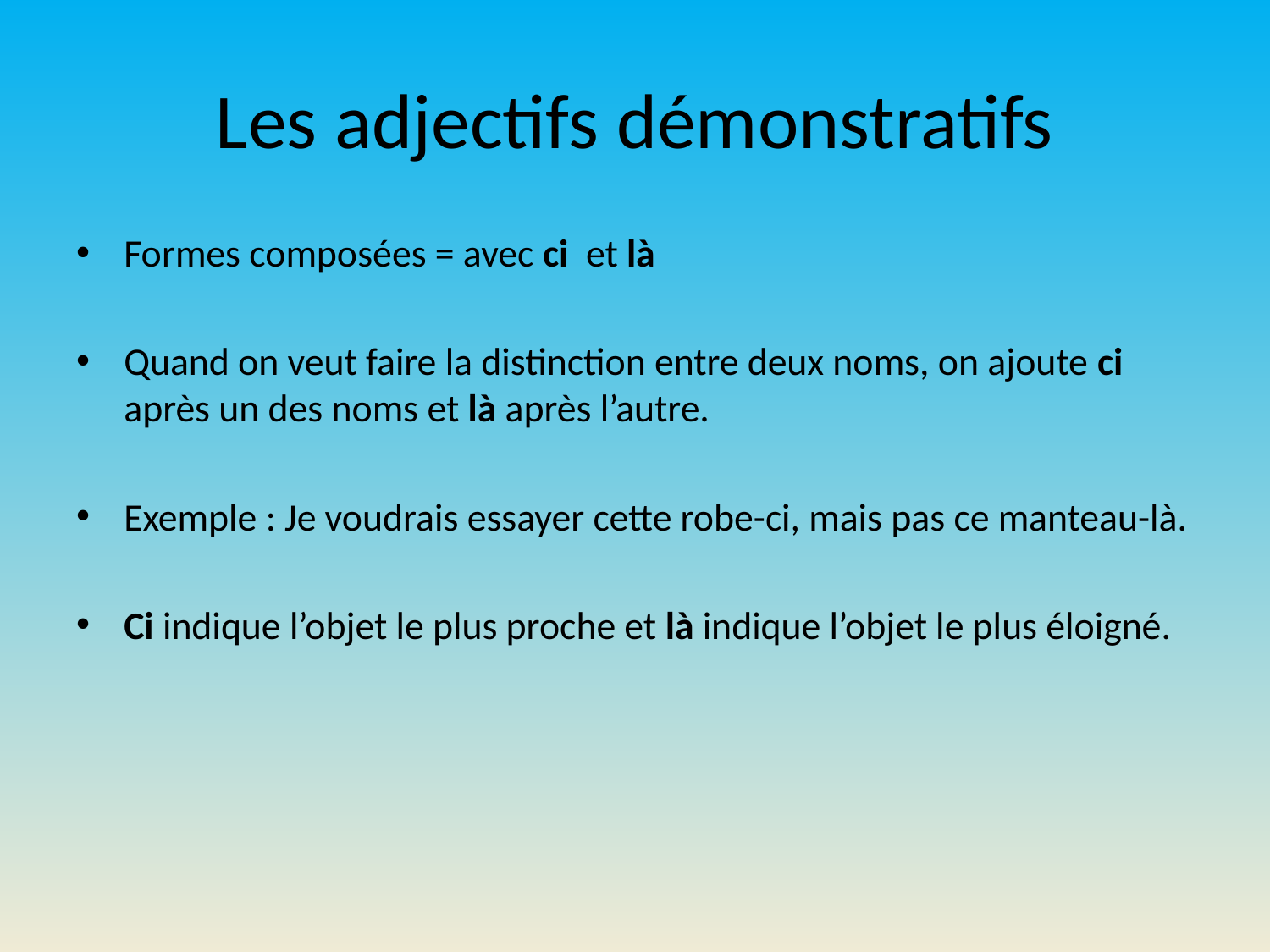

# Les adjectifs démonstratifs
Formes composées = avec ci  et là

Quand on veut faire la distinction entre deux noms, on ajoute ci après un des noms et là après l’autre.

Exemple : Je voudrais essayer cette robe-ci, mais pas ce manteau-là.

Ci indique l’objet le plus proche et là indique l’objet le plus éloigné.